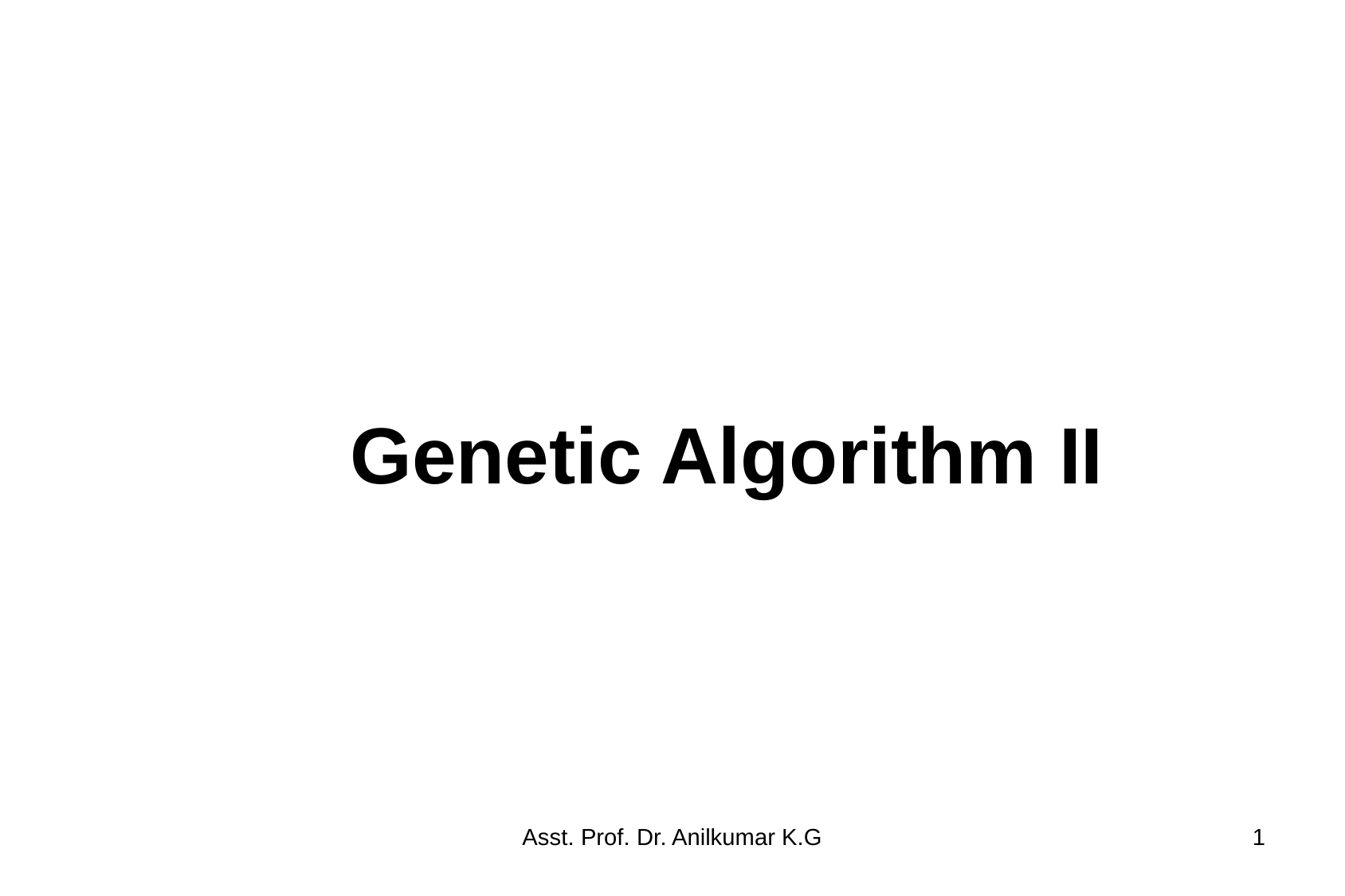

Genetic Algorithm II
Asst. Prof. Dr. Anilkumar K.G
1